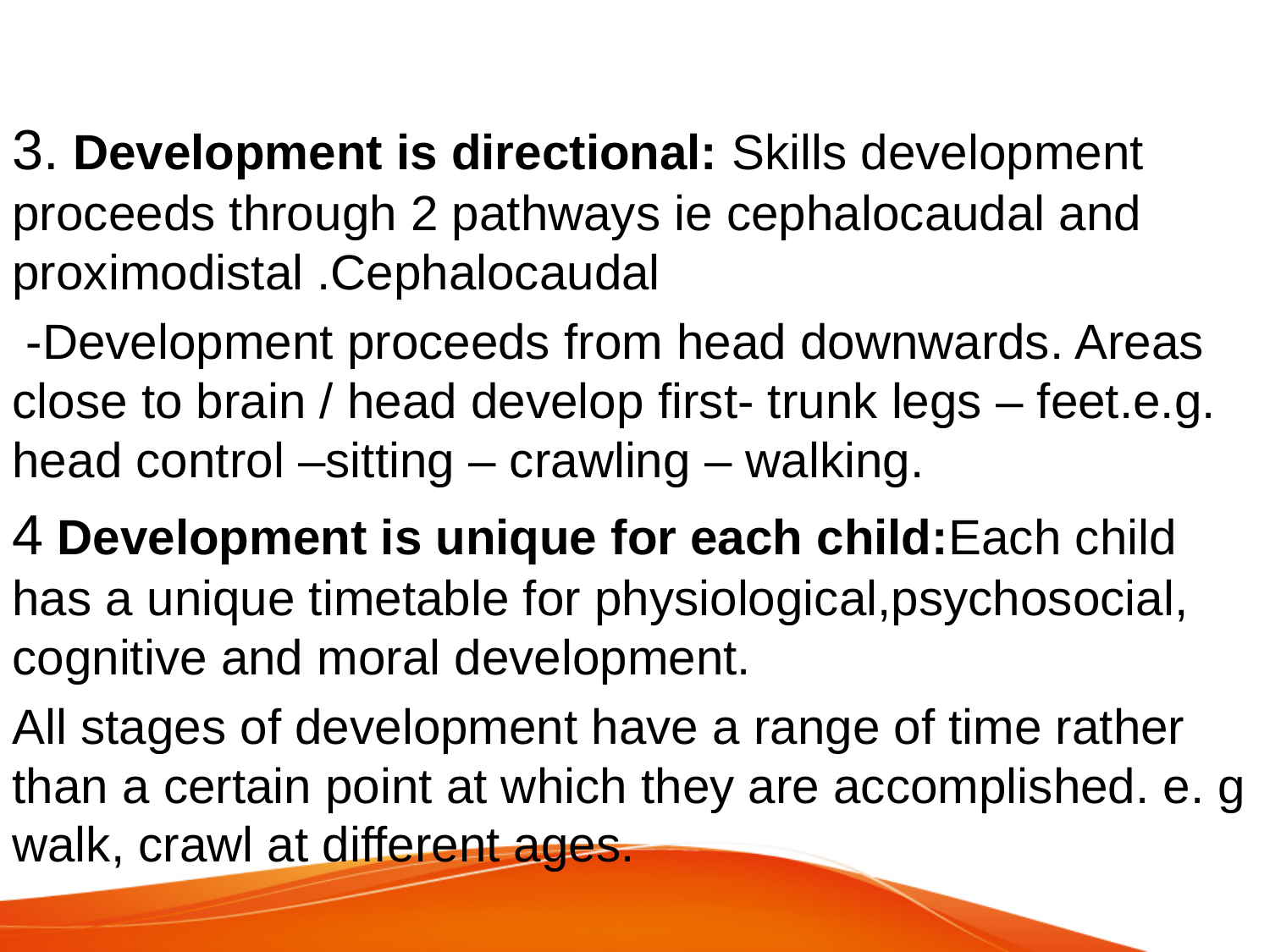

#
3. Development is directional: Skills development proceeds through 2 pathways ie cephalocaudal and  proximodistal .Cephalocaudal
 -Development proceeds from head downwards. Areas close to brain / head develop first- trunk legs – feet.e.g. head control –sitting – crawling – walking.
4 Development is unique for each child:Each child has a unique timetable for physiological,psychosocial, cognitive and moral development.
All stages of development have a range of time rather than a certain point at which they are accomplished. e. g walk, crawl at different ages.

31